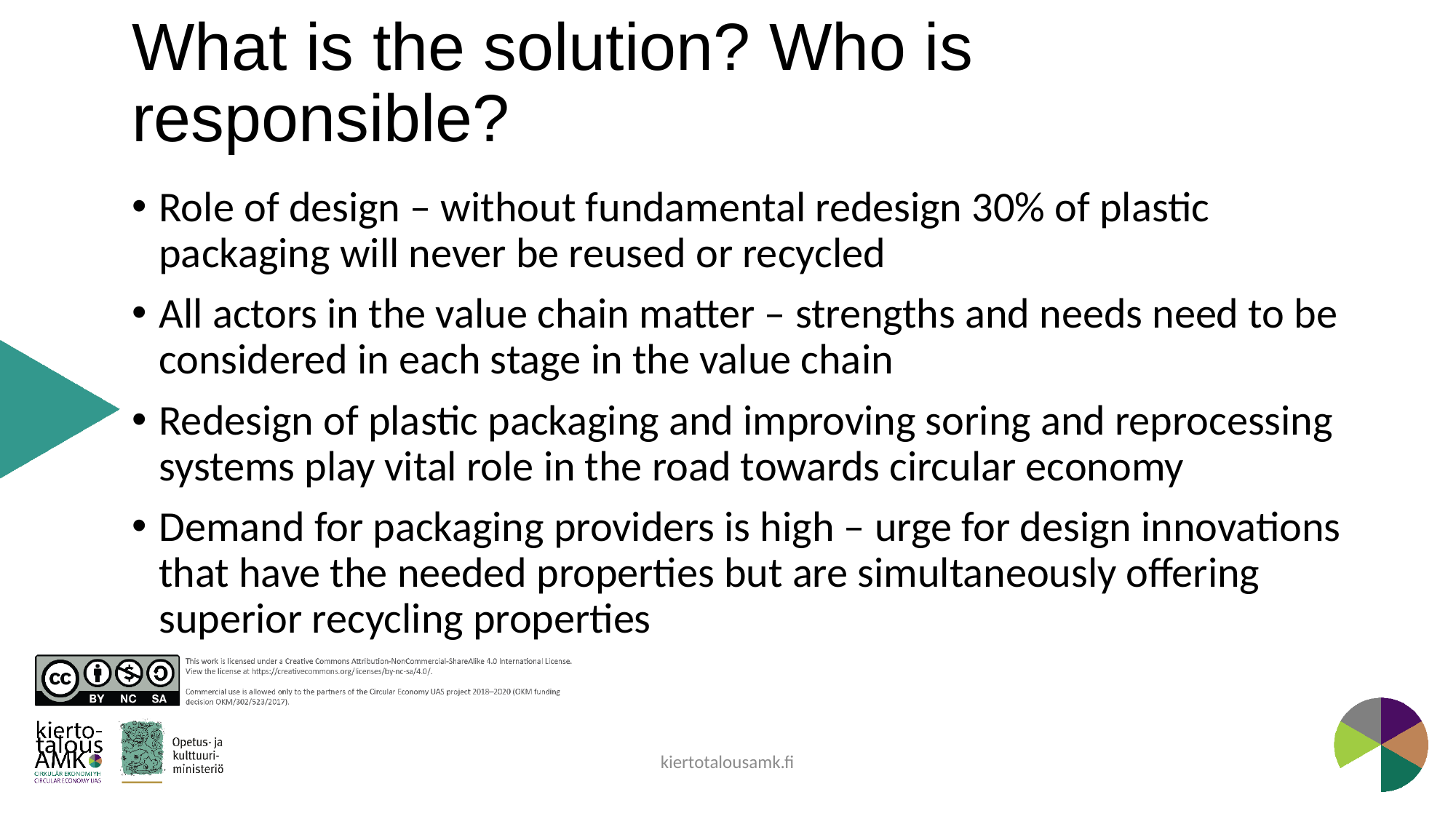

# What is the solution? Who is responsible?
Role of design – without fundamental redesign 30% of plastic packaging will never be reused or recycled
All actors in the value chain matter – strengths and needs need to be considered in each stage in the value chain
Redesign of plastic packaging and improving soring and reprocessing systems play vital role in the road towards circular economy
Demand for packaging providers is high – urge for design innovations that have the needed properties but are simultaneously offering superior recycling properties
kiertotalousamk.fi